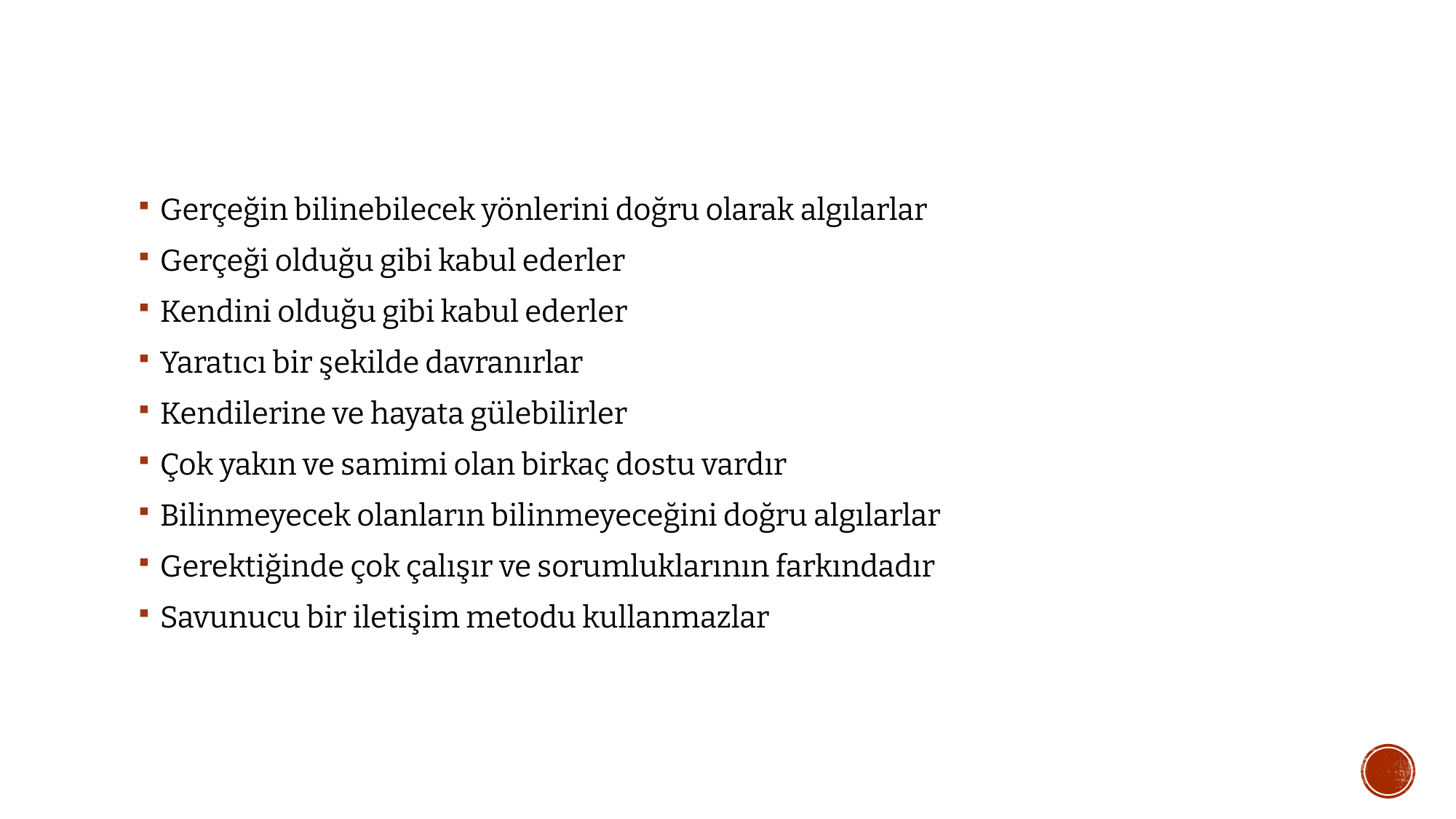

Gerçeğin bilinebilecek yönlerini doğru olarak algılarlar
Gerçeği olduğu gibi kabul ederler
Kendini olduğu gibi kabul ederler
Yaratıcı bir şekilde davranırlar
Kendilerine ve hayata gülebilirler
Çok yakın ve samimi olan birkaç dostu vardır
Bilinmeyecek olanların bilinmeyeceğini doğru algılarlar
Gerektiğinde çok çalışır ve sorumluklarının farkındadır
Savunucu bir iletişim metodu kullanmazlar